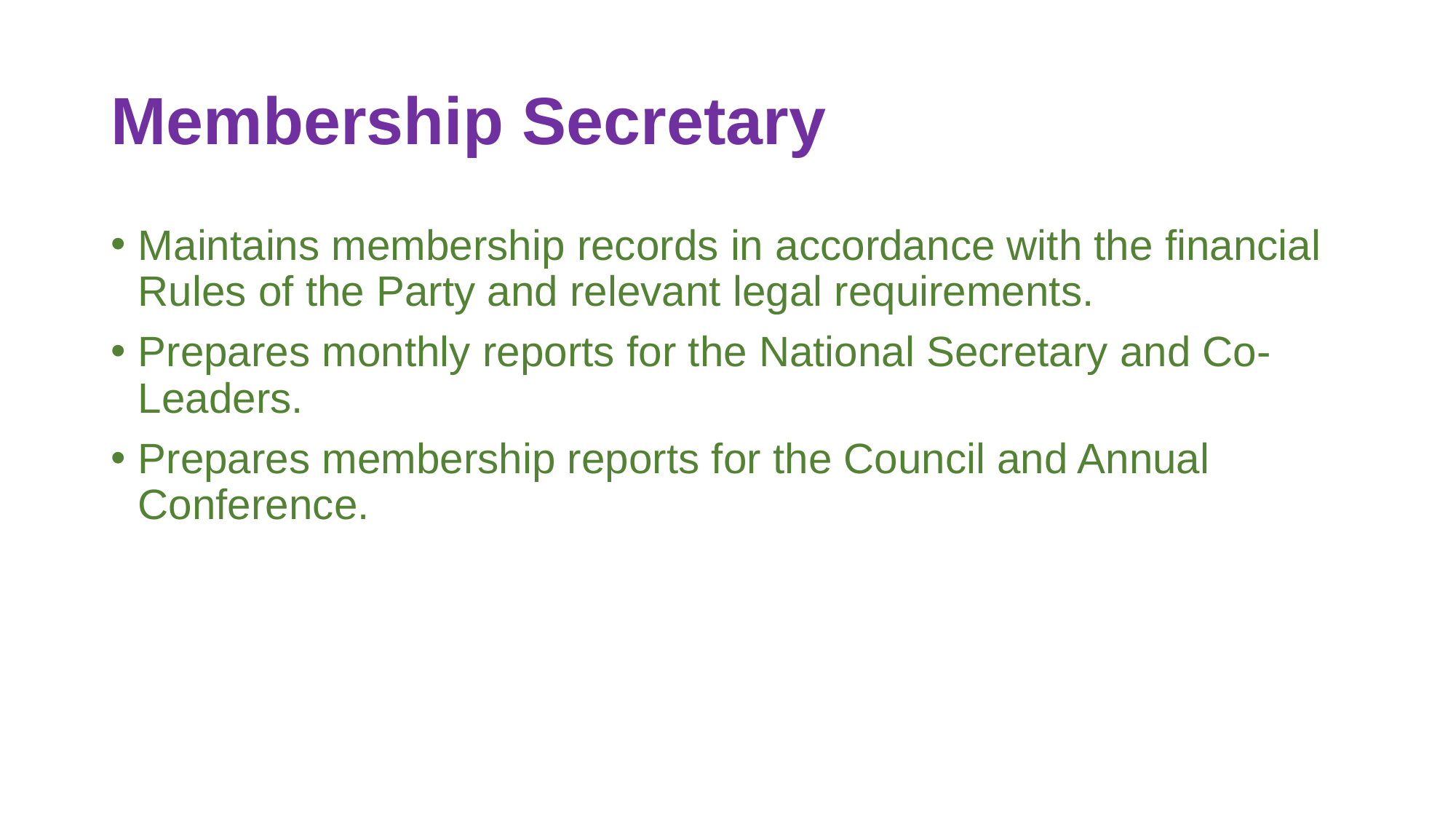

# Membership Secretary
Maintains membership records in accordance with the financial Rules of the Party and relevant legal requirements.
Prepares monthly reports for the National Secretary and Co-Leaders.
Prepares membership reports for the Council and Annual Conference.